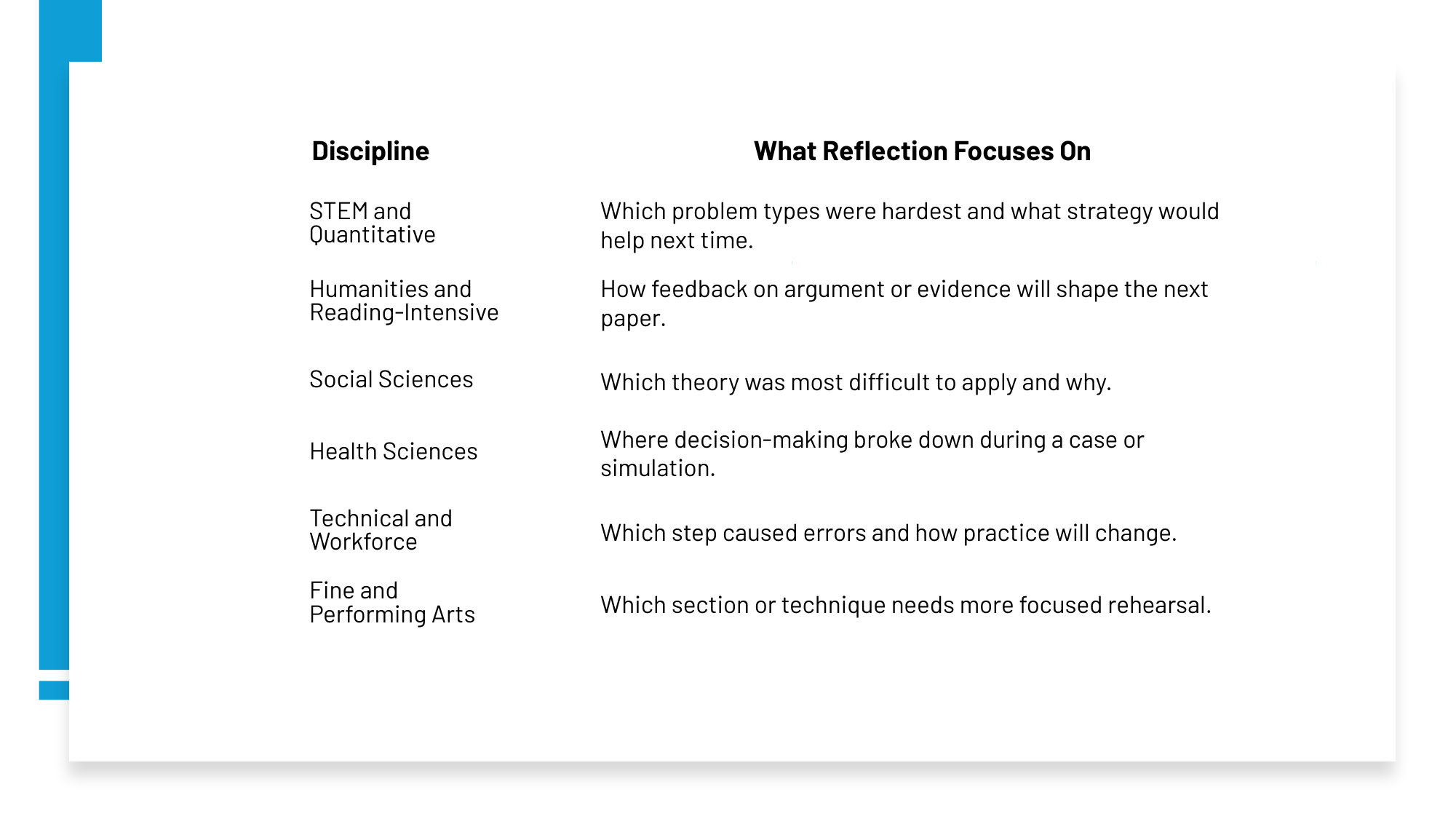

| Discipline | What Reflection Focuses On |
| --- | --- |
| STEM and Quantitative | Which problem types were hardest and what strategy would help next time. |
| Humanities and Reading-Intensive | How feedback on argument or evidence will shape the next paper. |
| Social Sciences | Which theory was most difficult to apply and why. |
| Health Sciences | Where decision-making broke down during a case or simulation. |
| Technical and Workforce | Which step caused errors and how practice will change. |
| Fine and Performing Arts | Which section or technique needs more focused rehearsal. |